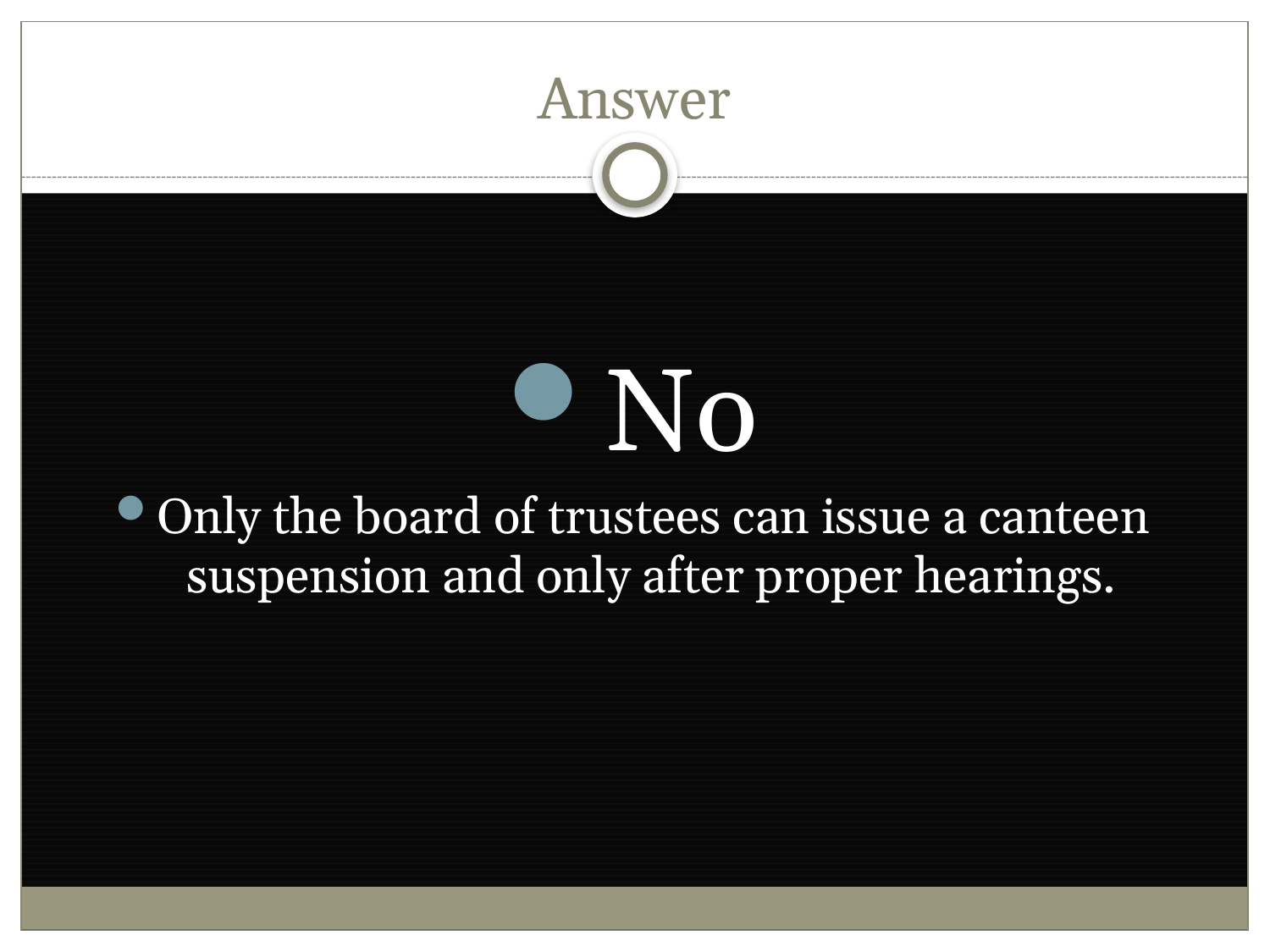

# Answer

No
Only the board of trustees can issue a canteen suspension and only after proper hearings.